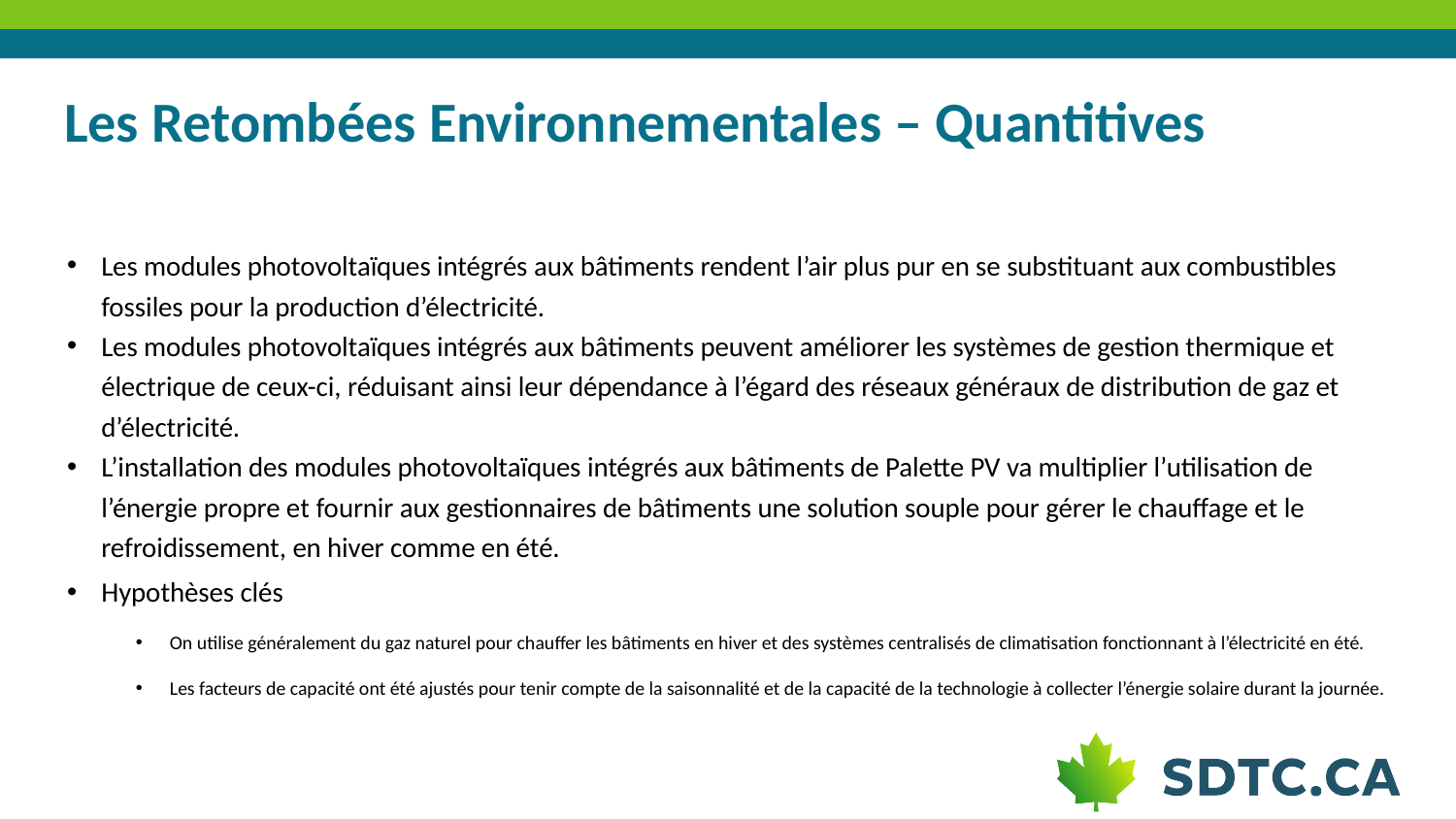

# Les Retombées Environnementales – Quantitives
Les modules photovoltaïques intégrés aux bâtiments rendent l’air plus pur en se substituant aux combustibles fossiles pour la production d’électricité.
Les modules photovoltaïques intégrés aux bâtiments peuvent améliorer les systèmes de gestion thermique et électrique de ceux-ci, réduisant ainsi leur dépendance à l’égard des réseaux généraux de distribution de gaz et d’électricité.
L’installation des modules photovoltaïques intégrés aux bâtiments de Palette PV va multiplier l’utilisation de l’énergie propre et fournir aux gestionnaires de bâtiments une solution souple pour gérer le chauffage et le refroidissement, en hiver comme en été.
Hypothèses clés
On utilise généralement du gaz naturel pour chauffer les bâtiments en hiver et des systèmes centralisés de climatisation fonctionnant à l’électricité en été.
Les facteurs de capacité ont été ajustés pour tenir compte de la saisonnalité et de la capacité de la technologie à collecter l’énergie solaire durant la journée.